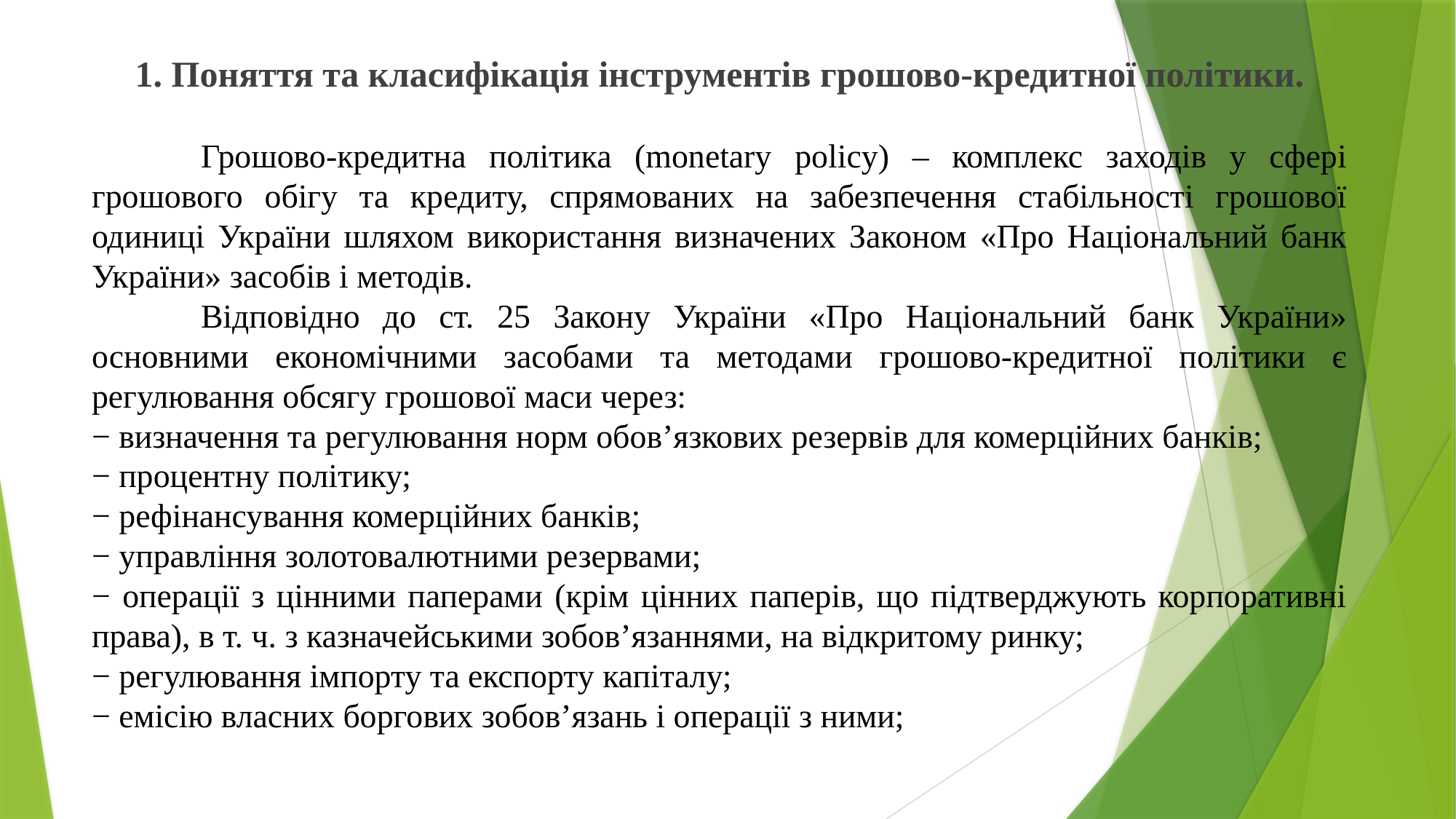

1. Поняття та класифікація інструментів грошово-кредитної політики.

	Грошово-кредитна політика (monetary policy) – комплекс заходів у сфері грошового обігу та кредиту, спрямованих на забезпечення стабільності грошової одиниці України шляхом використання визначених Законом «Про Національний банк України» засобів і методів.
	Відповідно до ст. 25 Закону України «Про Національний банк України» основними економічними засобами та методами грошово-кредитної політики є регулювання обсягу грошової маси через:
− визначення та регулювання норм обов’язкових резервів для комерційних банків;
− процентну політику;
− рефінансування комерційних банків;
− управління золотовалютними резервами;
− операції з цінними паперами (крім цінних паперів, що підтверджують корпоративні права), в т. ч. з казначейськими зобов’язаннями, на відкритому ринку;
− регулювання імпорту та експорту капіталу;
− емісію власних боргових зобов’язань і операції з ними;